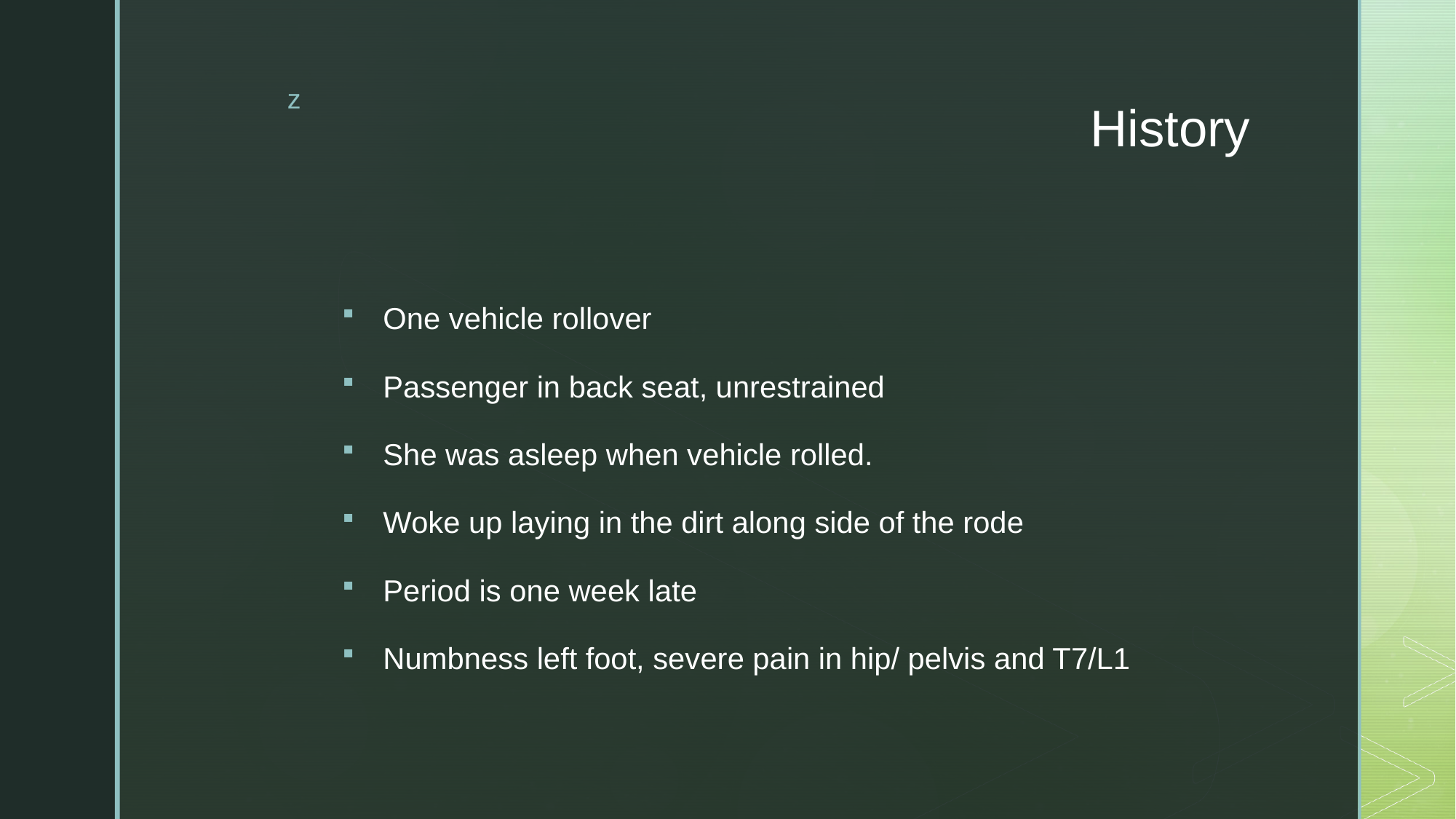

# History
One vehicle rollover
Passenger in back seat, unrestrained
She was asleep when vehicle rolled.
Woke up laying in the dirt along side of the rode
Period is one week late
Numbness left foot, severe pain in hip/ pelvis and T7/L1